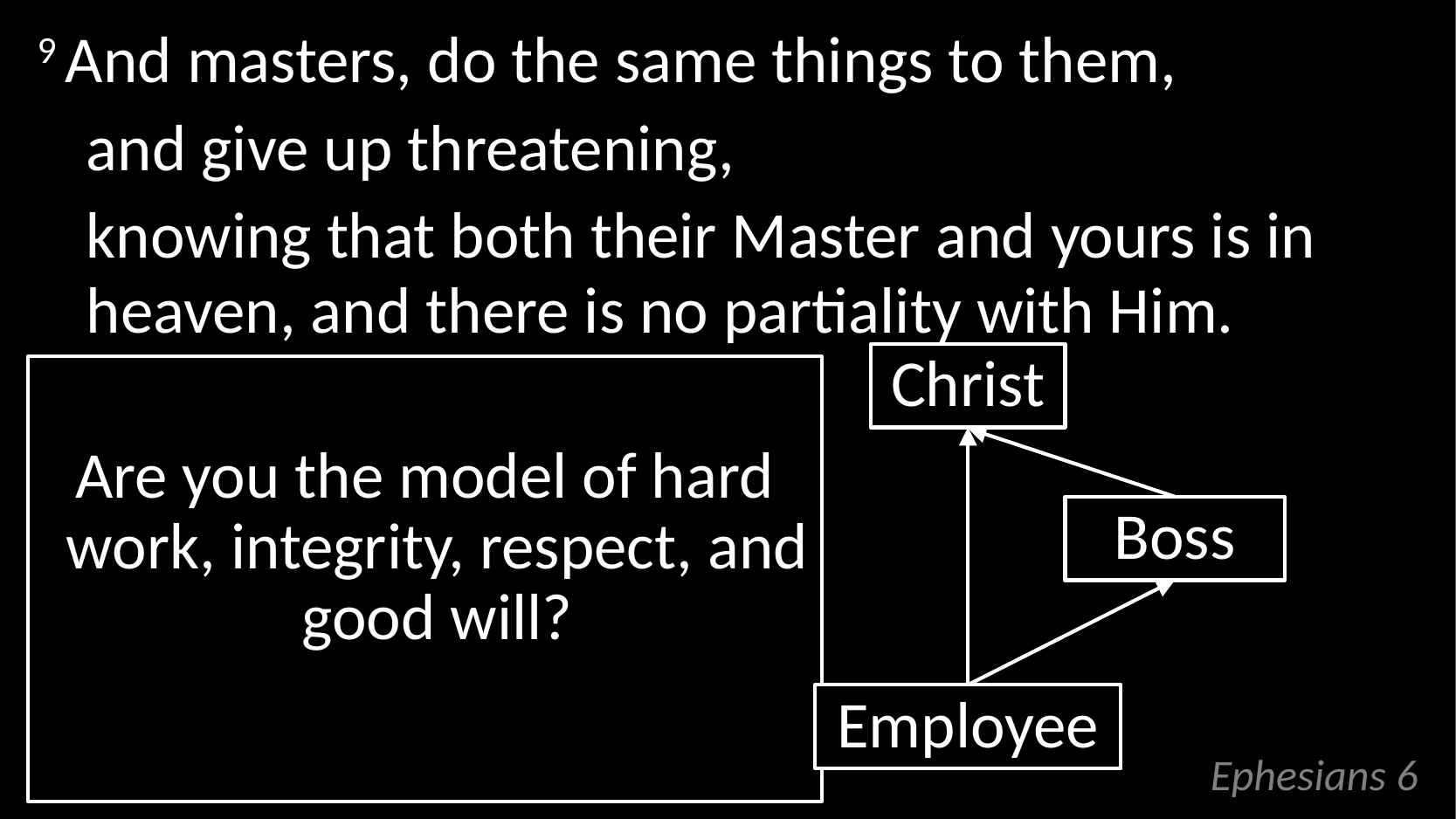

9 And masters, do the same things to them,
	and give up threatening,
	knowing that both their Master and yours is in heaven, and there is no partiality with Him.

Christ

Are you the model of hard work, integrity, respect, and good will?

Boss
Employee
# Ephesians 6